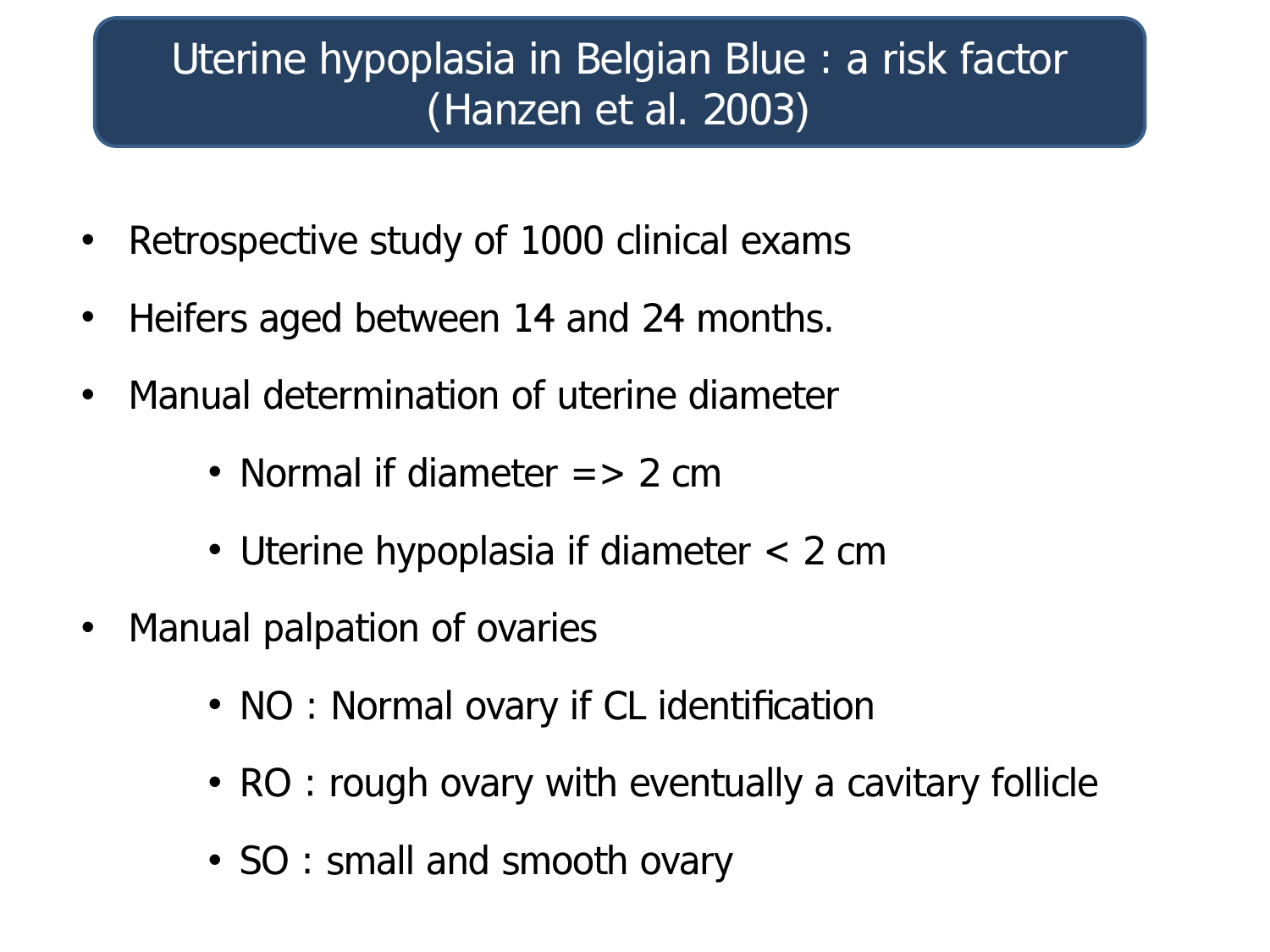

Uterine hypoplasia in Belgian Blue : a risk factor (Hanzen et al. 2003)
Retrospective study of 1000 clinical exams
Heifers aged between 14 and 24 months.
Manual determination of uterine diameter
Normal if diameter => 2 cm
Uterine hypoplasia if diameter < 2 cm
Manual palpation of ovaries
NO : Normal ovary if CL identification
RO : rough ovary with eventually a cavitary follicle
SO : small and smooth ovary